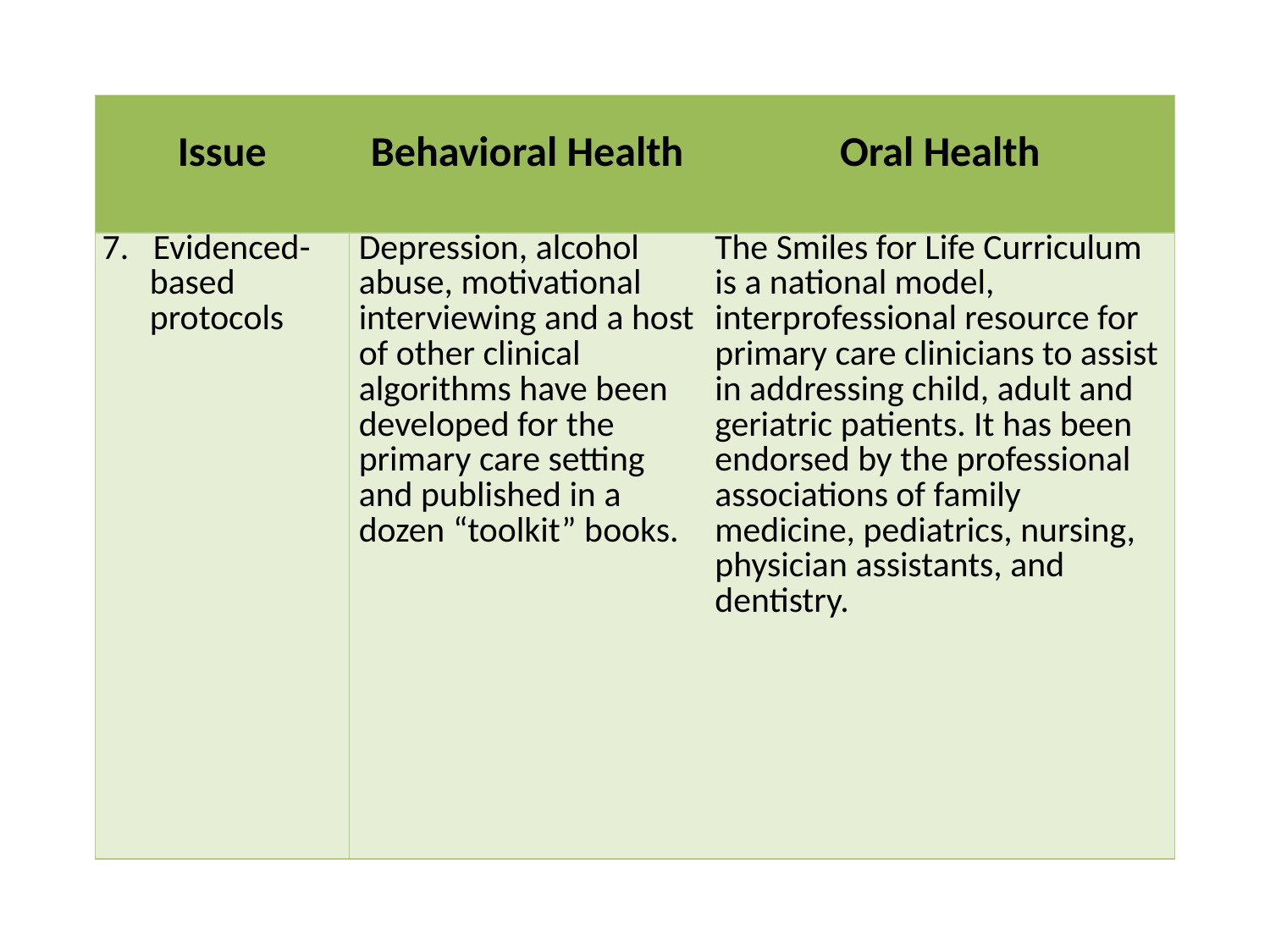

| Issue | Behavioral Health | Oral Health |
| --- | --- | --- |
| 7. Evidenced-based protocols | Depression, alcohol abuse, motivational interviewing and a host of other clinical algorithms have been developed for the primary care setting and published in a dozen “toolkit” books. | The Smiles for Life Curriculum is a national model, interprofessional resource for primary care clinicians to assist in addressing child, adult and geriatric patients. It has been endorsed by the professional associations of family medicine, pediatrics, nursing, physician assistants, and dentistry. |